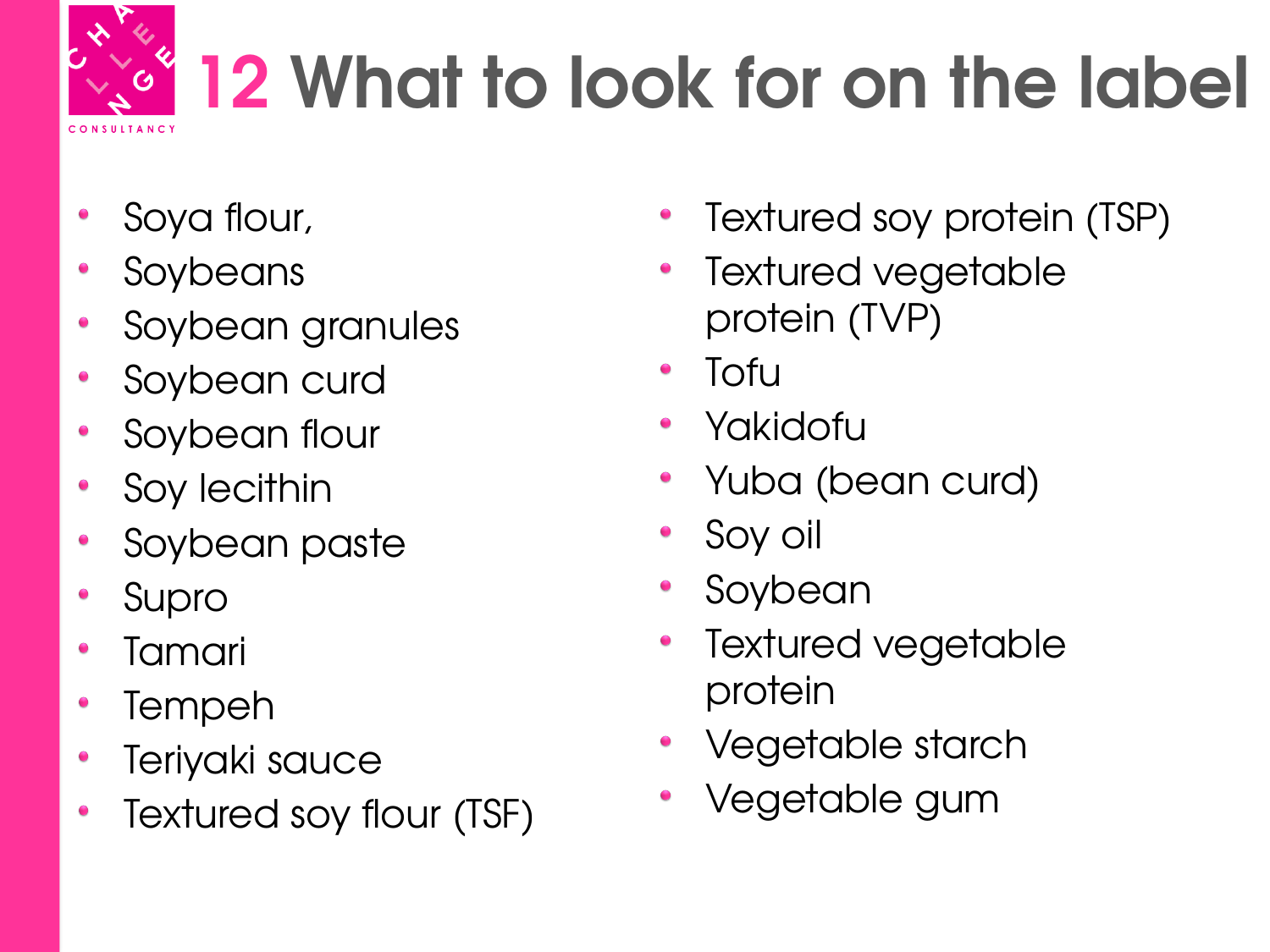

# 12 What to look for on the label
Soya flour,
Soybeans
Soybean granules
Soybean curd
Soybean flour
Soy lecithin
Soybean paste
Supro
Tamari
Tempeh
Teriyaki sauce
Textured soy flour (TSF)
Textured soy protein (TSP)
Textured vegetable protein (TVP)
Tofu
Yakidofu
Yuba (bean curd)
Soy oil
Soybean
Textured vegetable protein
Vegetable starch
Vegetable gum